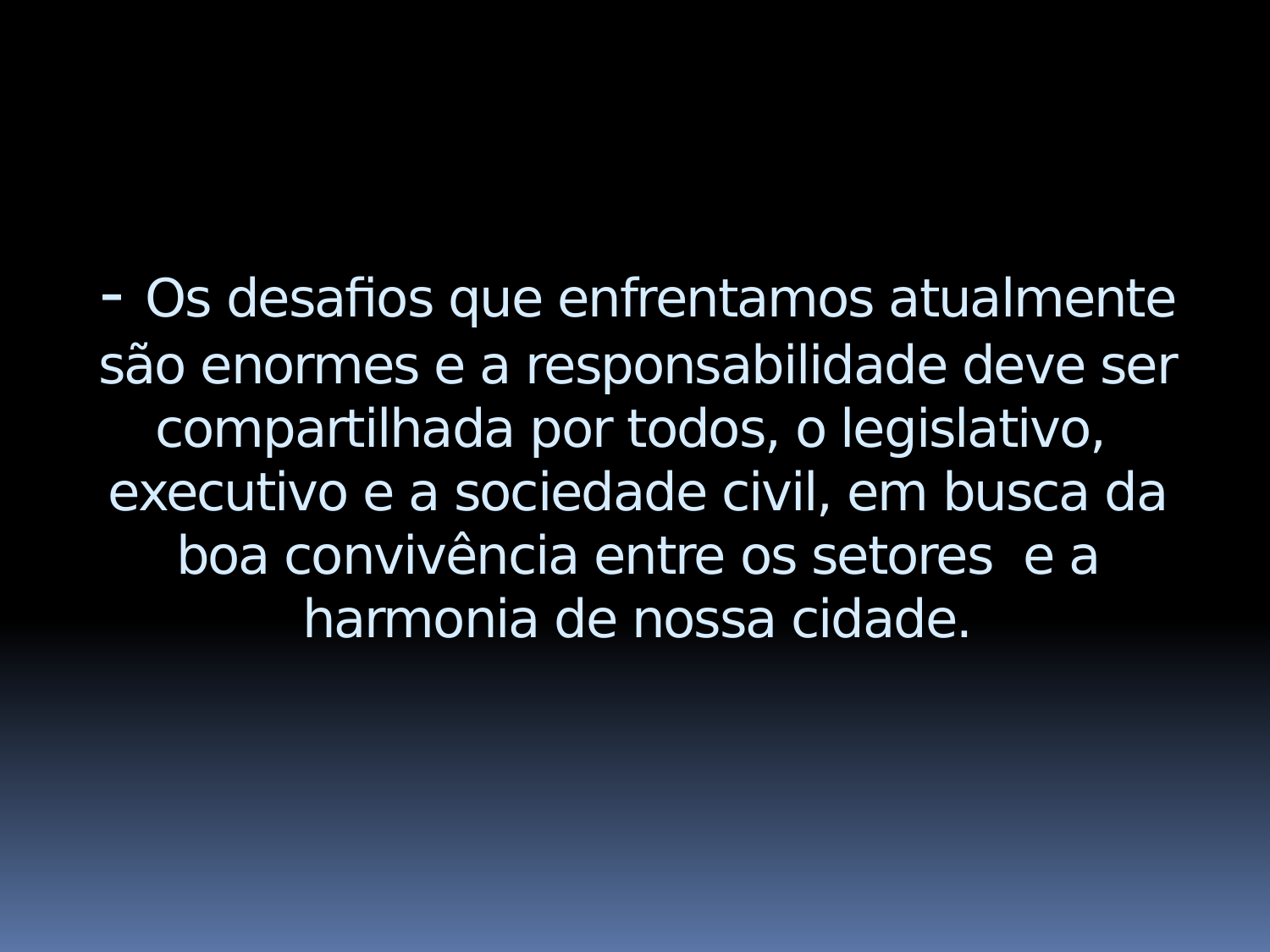

# - Os desafios que enfrentamos atualmente são enormes e a responsabilidade deve ser compartilhada por todos, o legislativo,  executivo e a sociedade civil, em busca da boa convivência entre os setores  e a harmonia de nossa cidade.